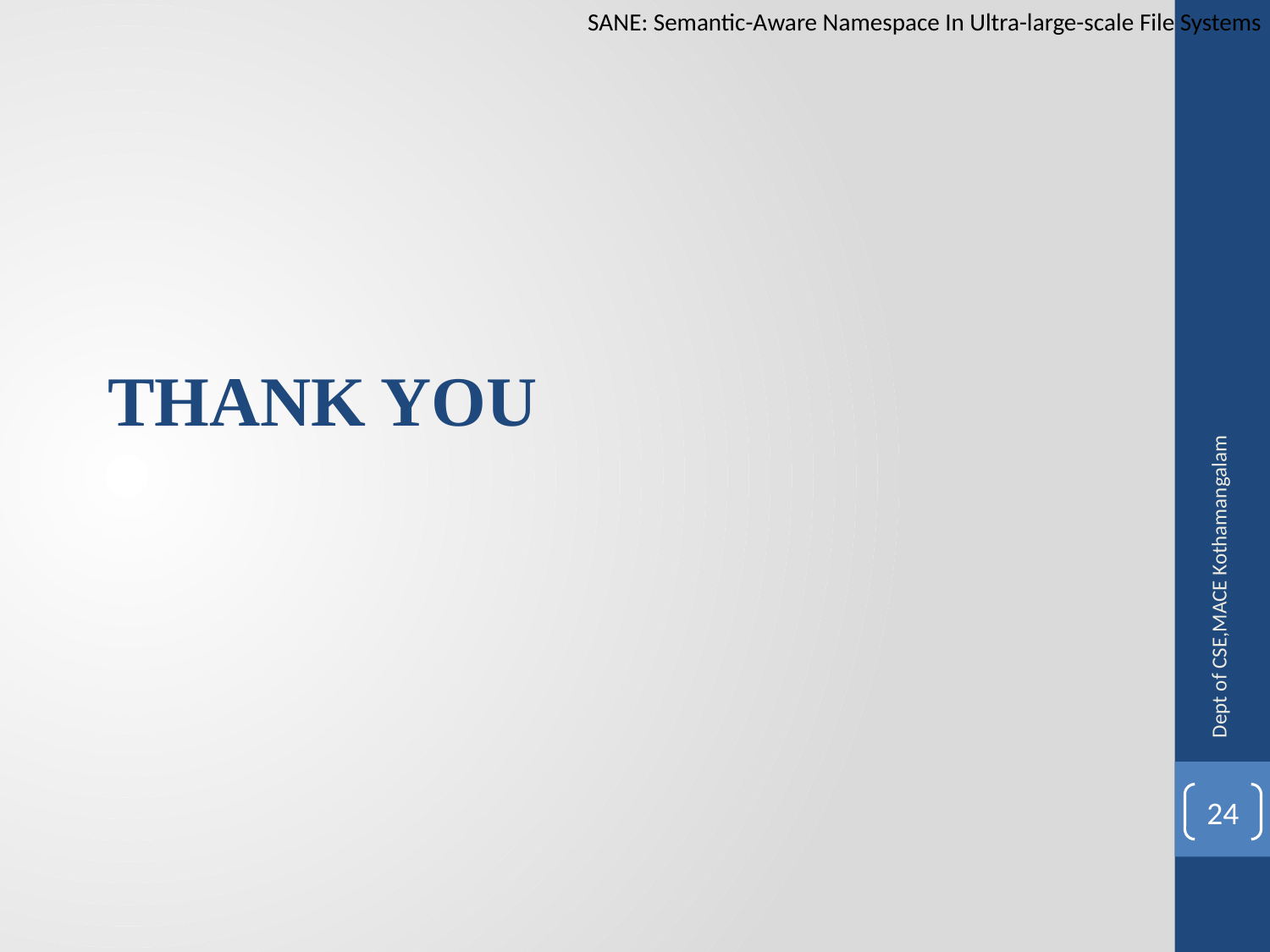

SANE: Semantic-Aware Namespace In Ultra-large-scale File Systems
THANK YOU
Dept of CSE,MACE Kothamangalam
24